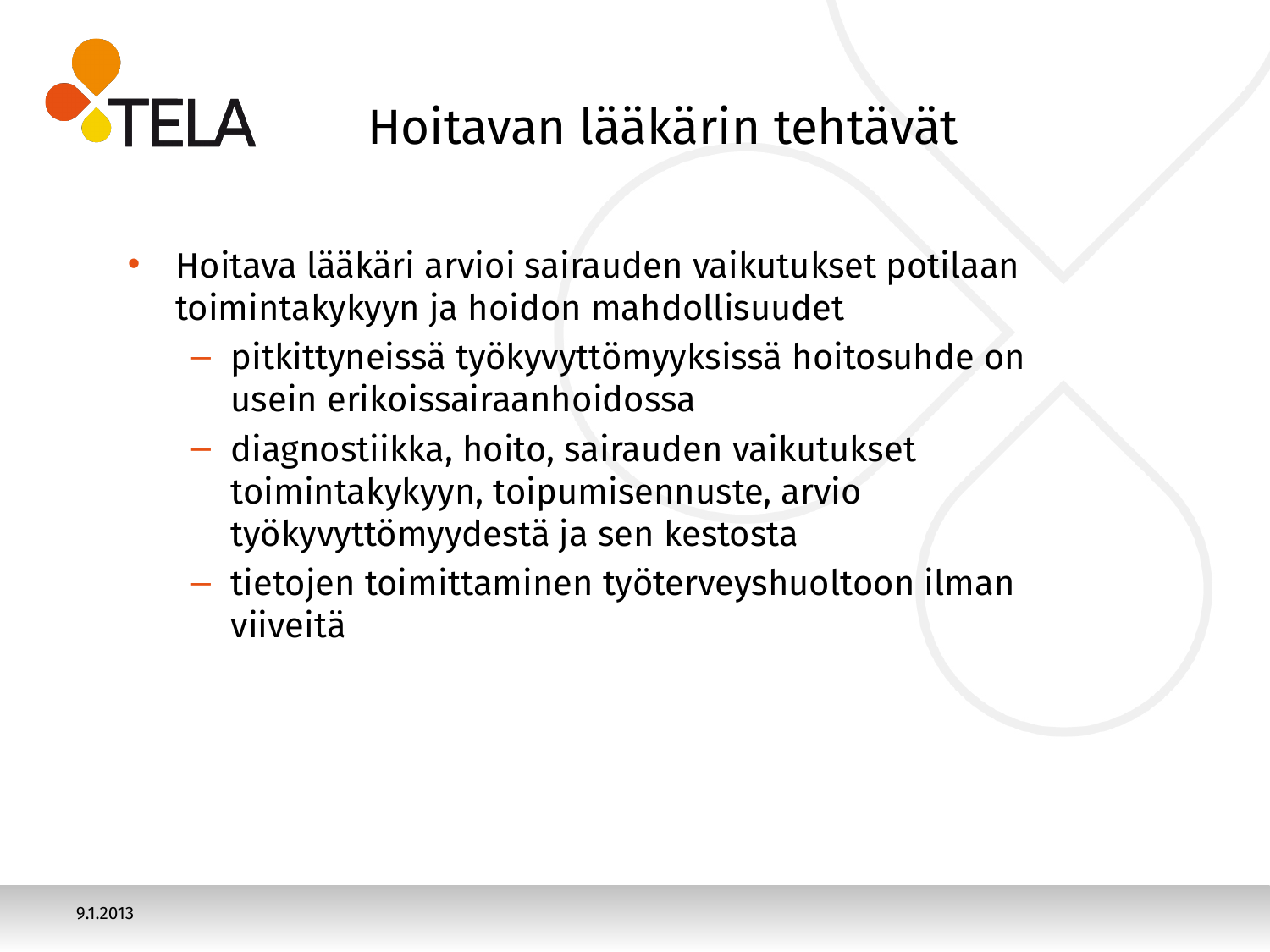

# Hoitavan lääkärin tehtävät
Hoitava lääkäri arvioi sairauden vaikutukset potilaan toimintakykyyn ja hoidon mahdollisuudet
pitkittyneissä työkyvyttömyyksissä hoitosuhde on usein erikoissairaanhoidossa
diagnostiikka, hoito, sairauden vaikutukset toimintakykyyn, toipumisennuste, arvio työkyvyttömyydestä ja sen kestosta
tietojen toimittaminen työterveyshuoltoon ilman viiveitä

9.1.2013